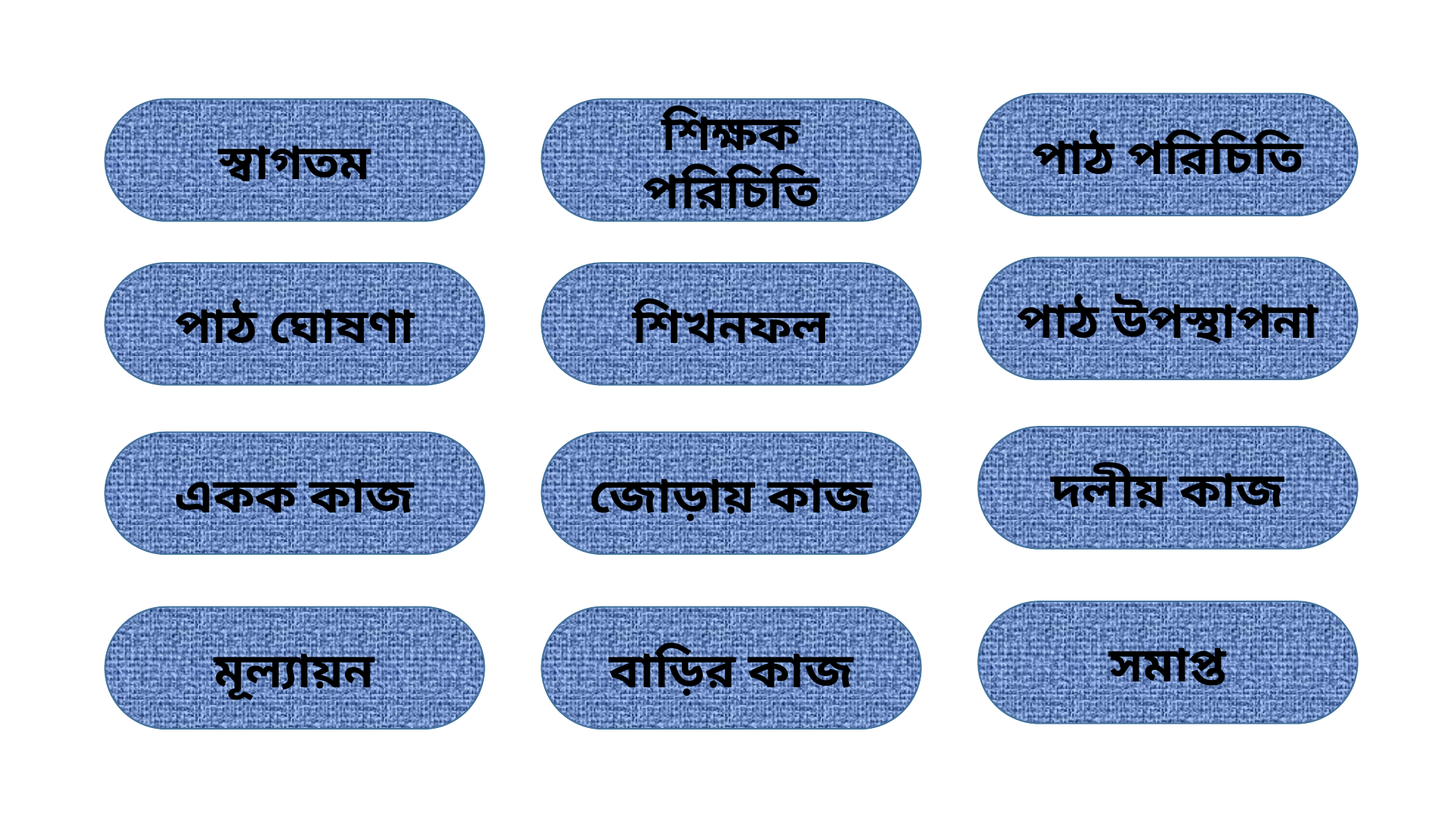

পাঠ পরিচিতি
স্বাগতম
শিক্ষক পরিচিতি
পাঠ উপস্থাপনা
পাঠ ঘোষণা
শিখনফল
দলীয় কাজ
একক কাজ
জোড়ায় কাজ
সমাপ্ত
মূল্যায়ন
বাড়ির কাজ